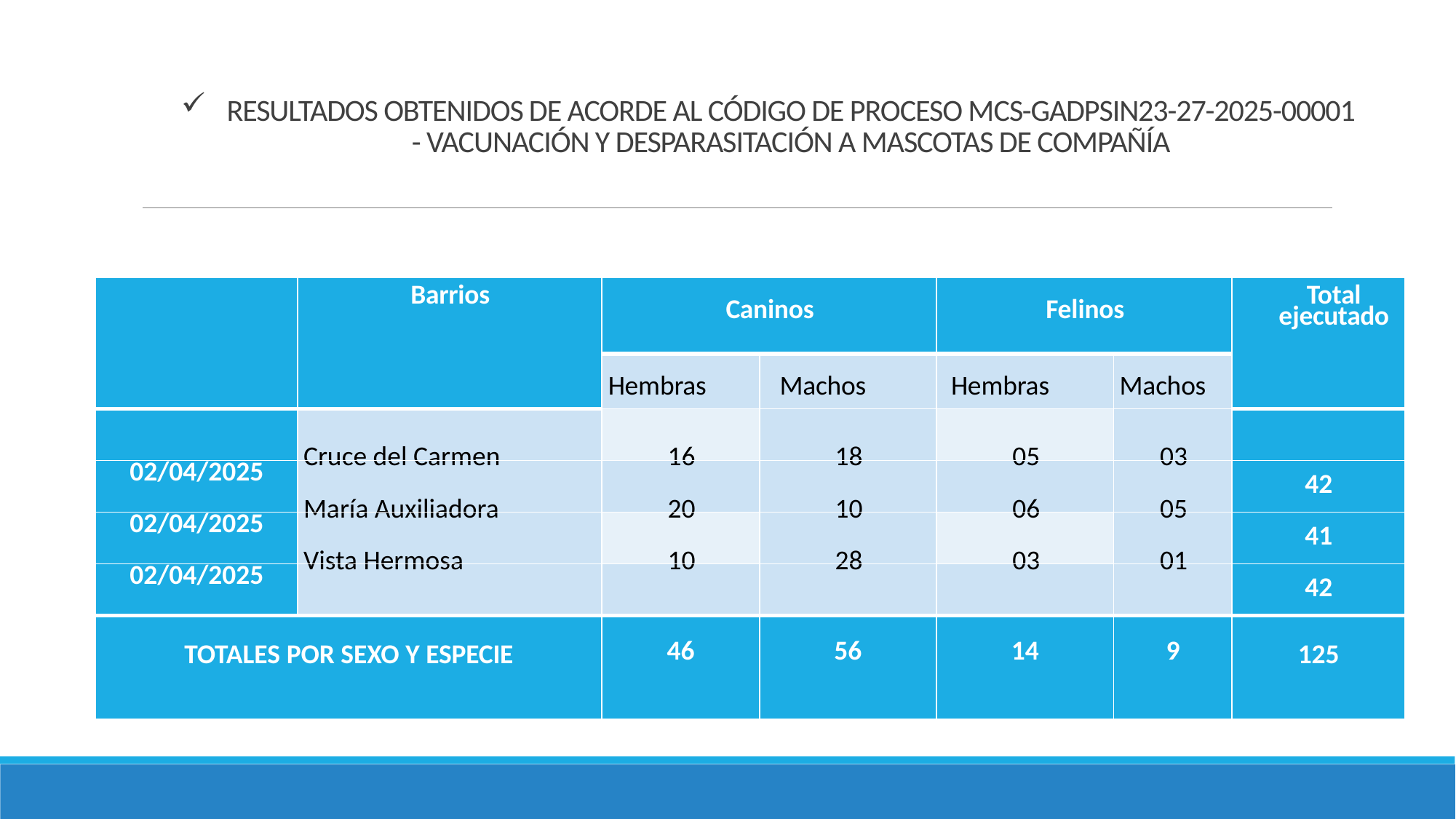

# RESULTADOS OBTENIDOS DE ACORDE AL CÓDIGO DE PROCESO MCS-GADPSIN23-27-2025-00001 - VACUNACIÓN Y DESPARASITACIÓN A MASCOTAS DE COMPAÑÍA
|  | Barrios | Caninos |  | Felinos |  | Total ejecutado |
| --- | --- | --- | --- | --- | --- | --- |
|  |  | Hembras | Machos | Hembras | Machos |  |
|  |  |  |  |  |  |  |
| 02/04/2025 | Cruce del Carmen | 16 | 18 | 05 | 03 | 42 |
| 02/04/2025 | María Auxiliadora | 20 | 10 | 06 | 05 | 41 |
| 02/04/2025 | Vista Hermosa | 10 | 28 | 03 | 01 | 42 |
| TOTALES POR SEXO Y ESPECIE |  | 46 | 56 | 14 | 9 | 125 |